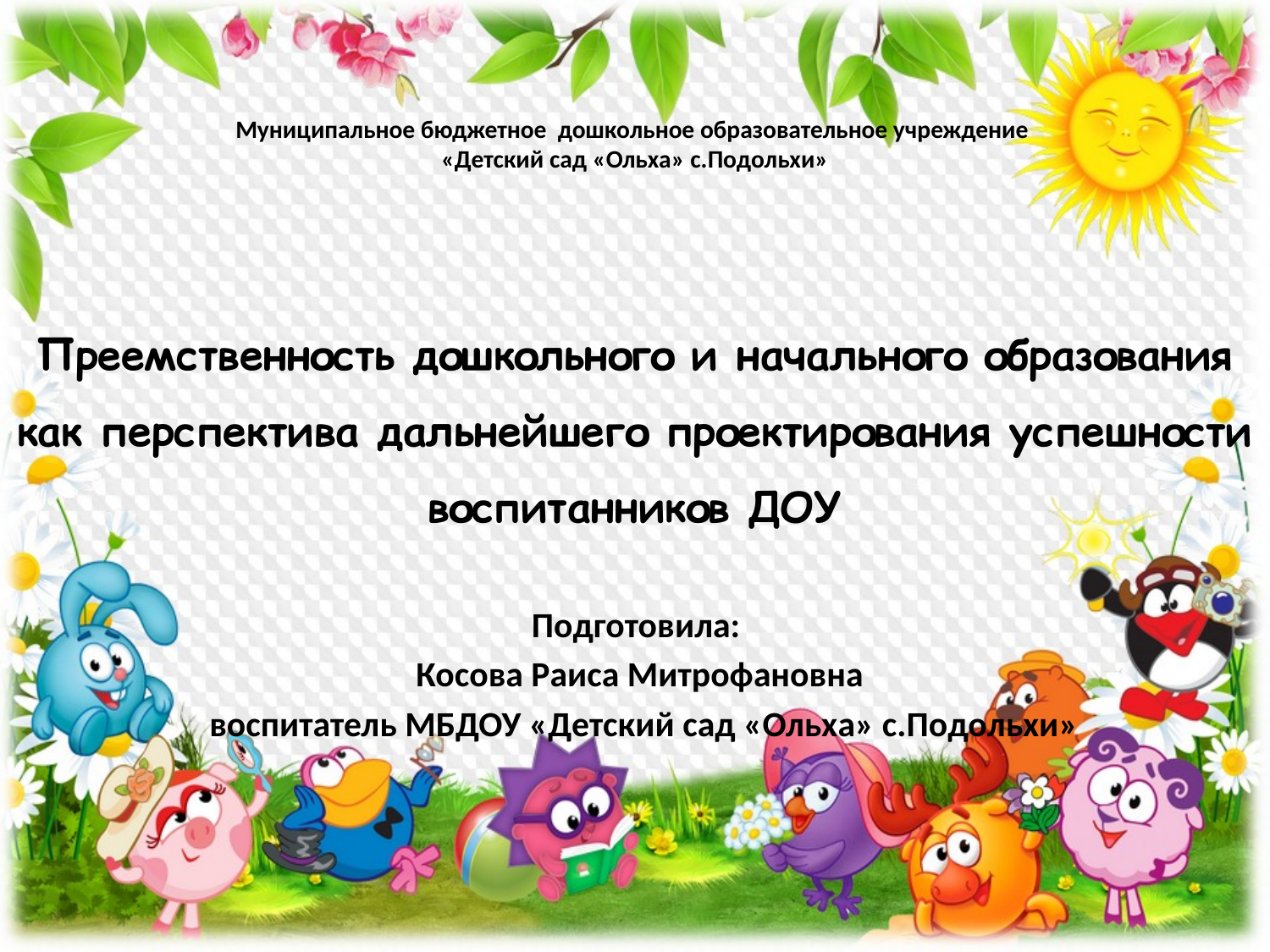

# Муниципальное бюджетное  дошкольное образовательное учреждение «Детский сад «Ольха» с.Подольхи»
Преемственность дошкольного и начального образования как перспектива дальнейшего проектирования успешности воспитанников ДОУ
Подготовила:
Косова Раиса Митрофановна
 воспитатель МБДОУ «Детский сад «Ольха» с.Подольхи»